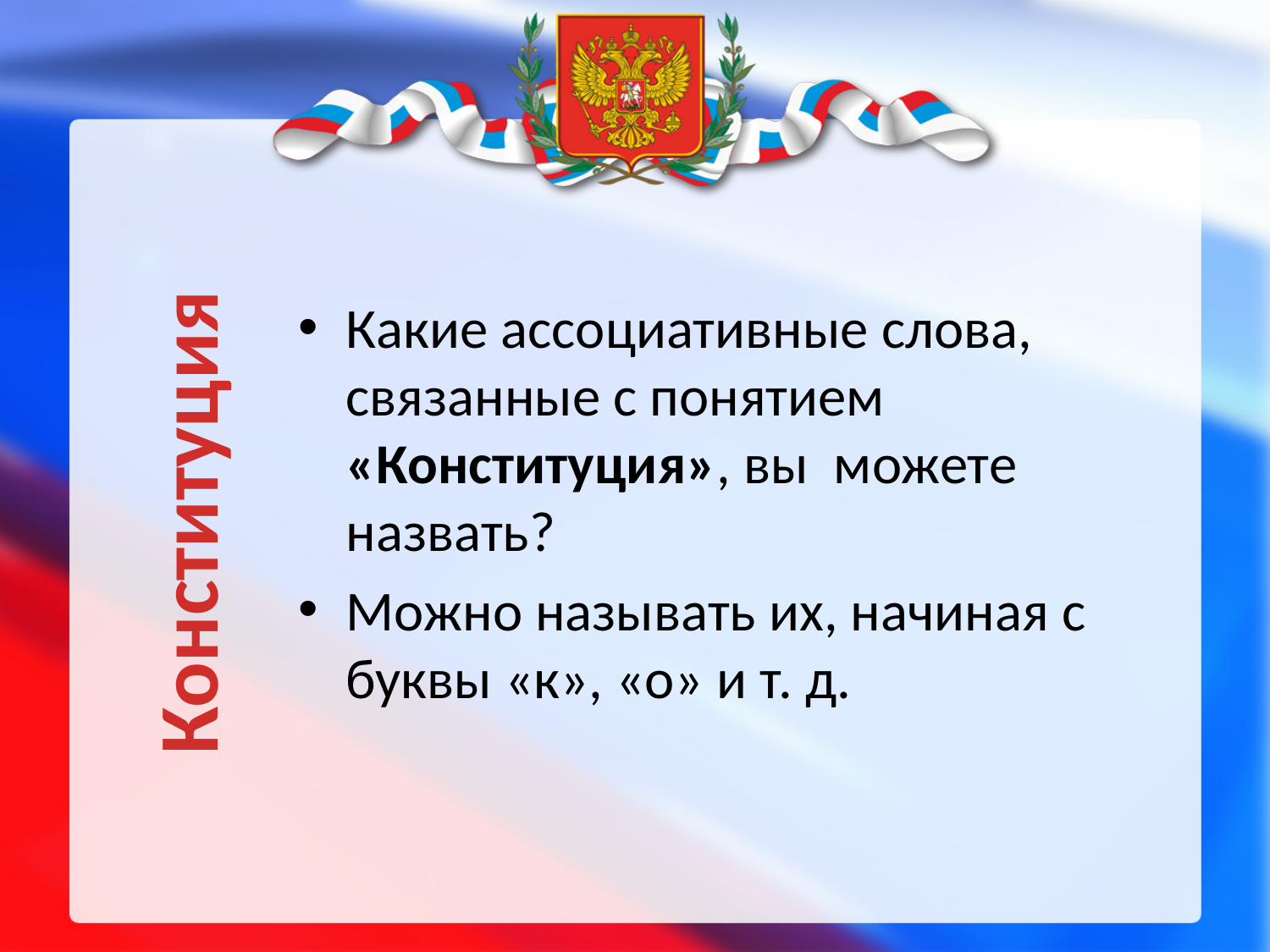

Конституция
Какие ассоциативные слова, связанные с понятием «Конституция», вы  можете назвать?
Можно называть их, начиная с буквы «к», «о» и т. д.